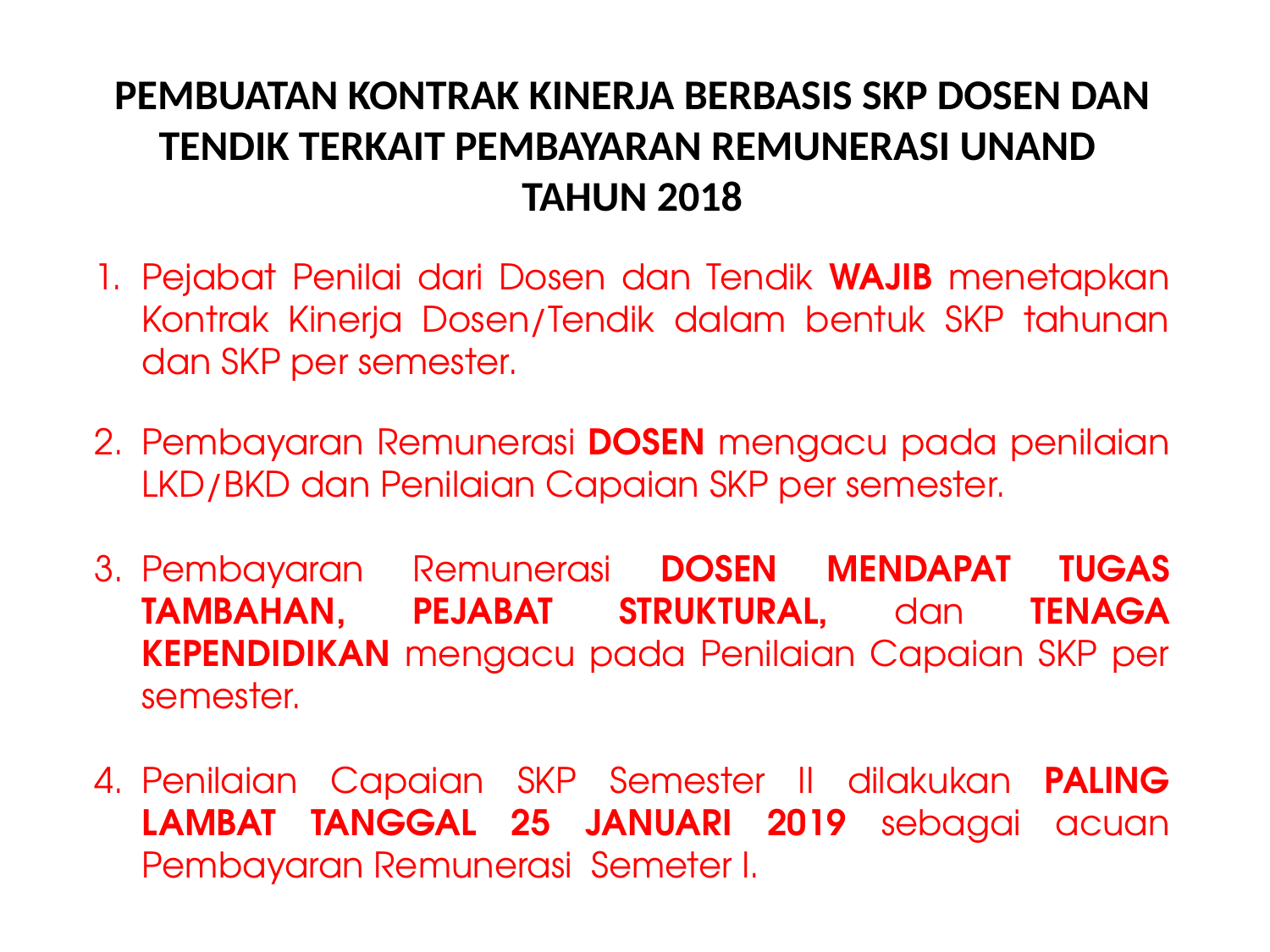

PEMBUATAN KONTRAK KINERJA BERBASIS SKP DOSEN DAN TENDIK TERKAIT PEMBAYARAN REMUNERASI UNAND  TAHUN 2018
Pejabat Penilai dari Dosen dan Tendik WAJIB menetapkan Kontrak Kinerja Dosen/Tendik dalam bentuk SKP tahunan dan SKP per semester.

Pembayaran Remunerasi DOSEN mengacu pada penilaian LKD/BKD dan Penilaian Capaian SKP per semester.

Pembayaran Remunerasi DOSEN MENDAPAT TUGAS TAMBAHAN, PEJABAT STRUKTURAL, dan TENAGA KEPENDIDIKAN mengacu pada Penilaian Capaian SKP per semester.

Penilaian Capaian SKP Semester II dilakukan PALING LAMBAT TANGGAL 25 JANUARI 2019 sebagai acuan Pembayaran Remunerasi  Semeter I.